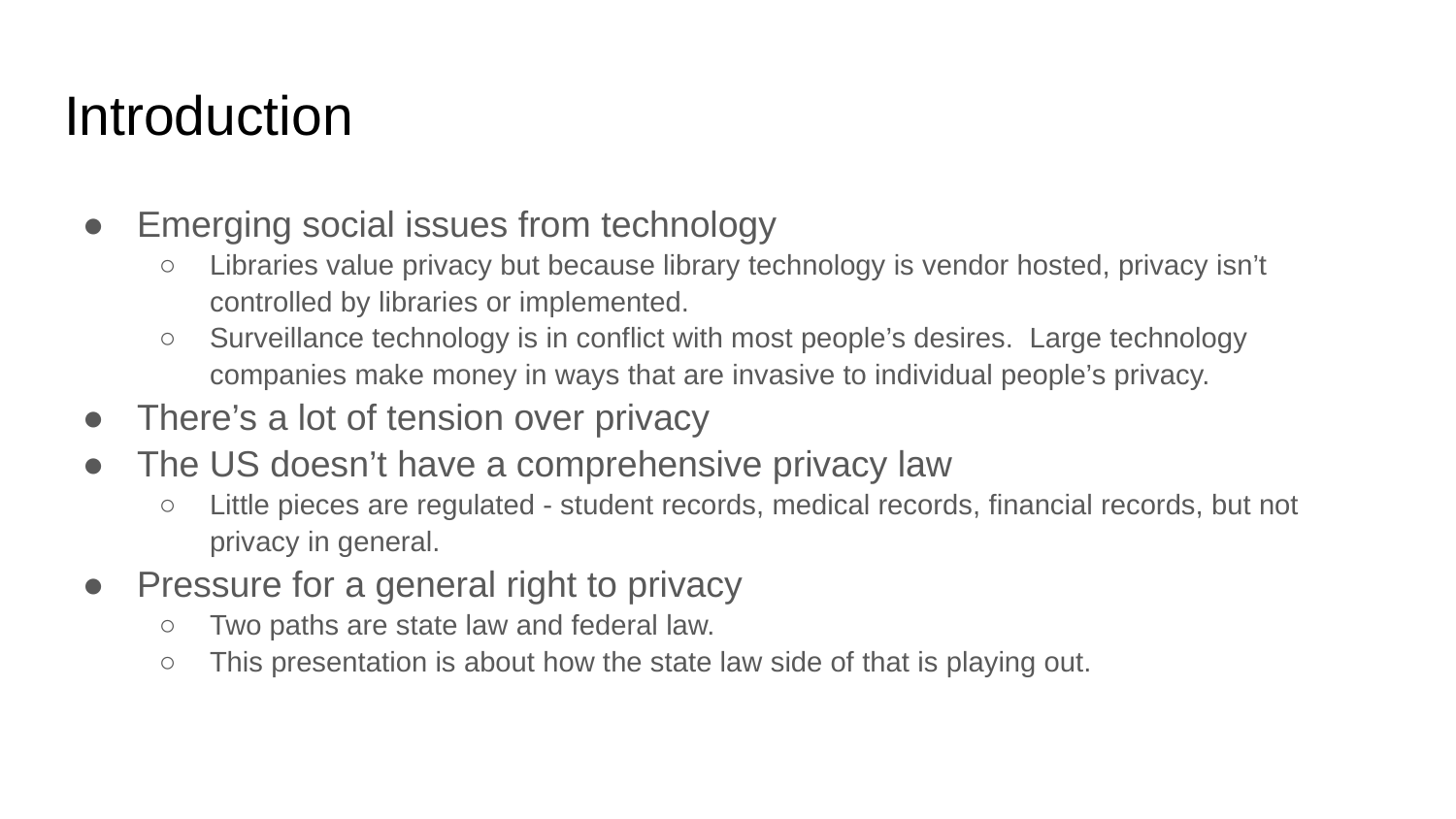

# Introduction
Emerging social issues from technology
Libraries value privacy but because library technology is vendor hosted, privacy isn’t controlled by libraries or implemented.
Surveillance technology is in conflict with most people’s desires.  Large technology companies make money in ways that are invasive to individual people’s privacy.
There’s a lot of tension over privacy
The US doesn’t have a comprehensive privacy law
Little pieces are regulated - student records, medical records, financial records, but not privacy in general.
Pressure for a general right to privacy
Two paths are state law and federal law.
This presentation is about how the state law side of that is playing out.